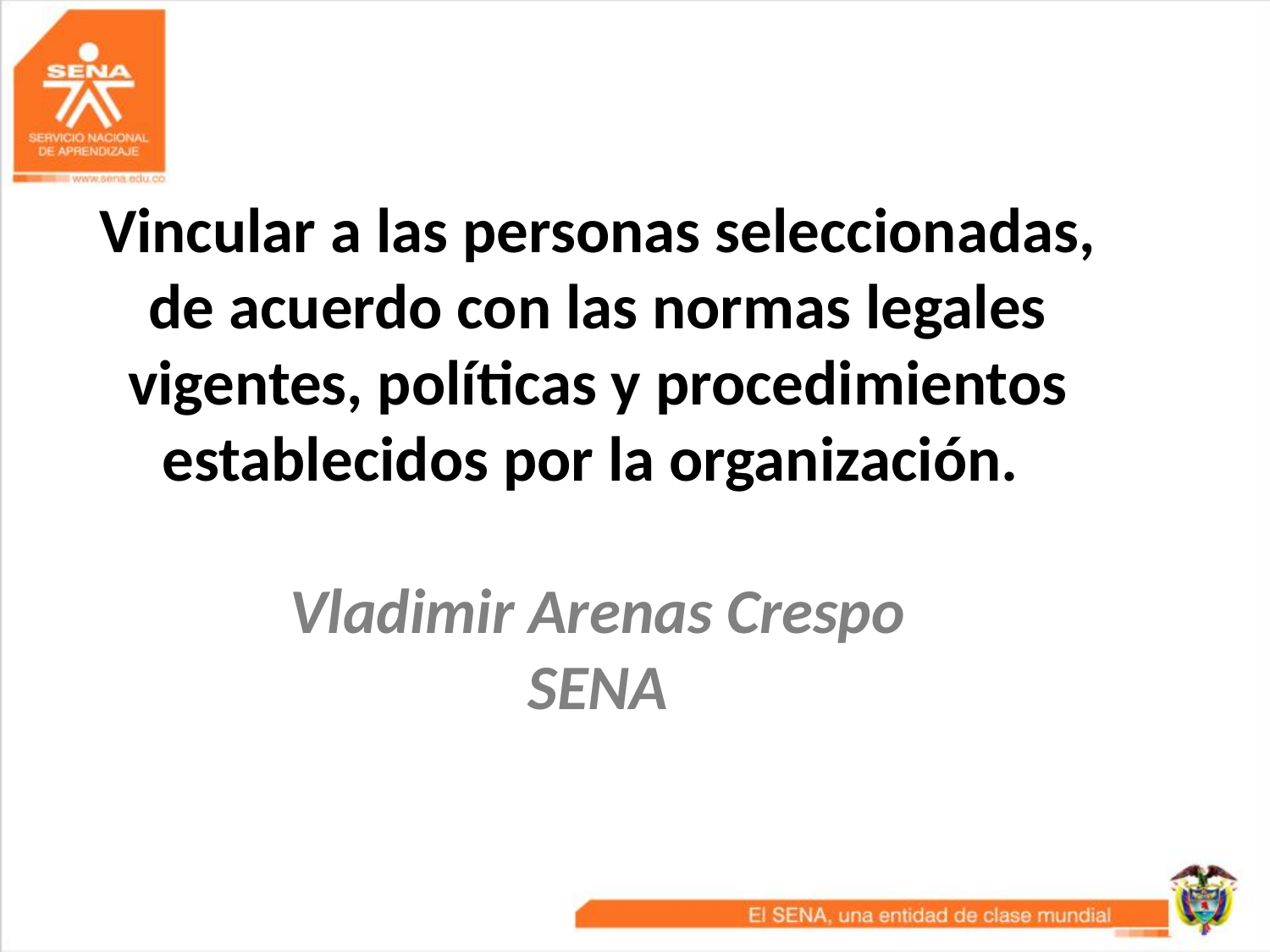

# Vincular a las personas seleccionadas, de acuerdo con las normas legales vigentes, políticas y procedimientos establecidos por la organización. Vladimir Arenas Crespo SENA